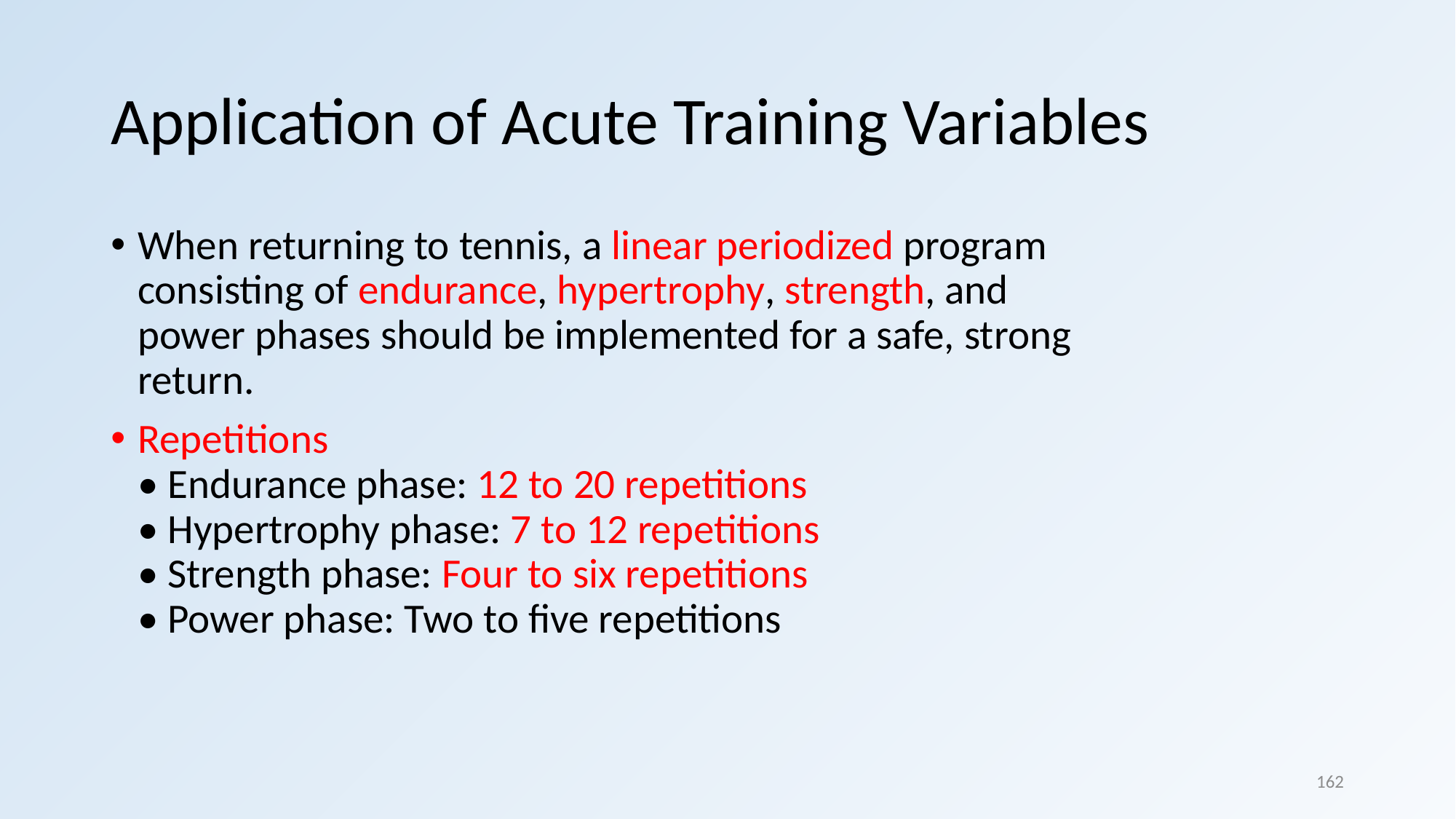

# Application of Acute Training Variables
When returning to tennis, a linear periodized program
consisting of endurance, hypertrophy, strength, and
power phases should be implemented for a safe, strong
return.
Repetitions
• Endurance phase: 12 to 20 repetitions
• Hypertrophy phase: 7 to 12 repetitions
• Strength phase: Four to six repetitions
• Power phase: Two to five repetitions
162